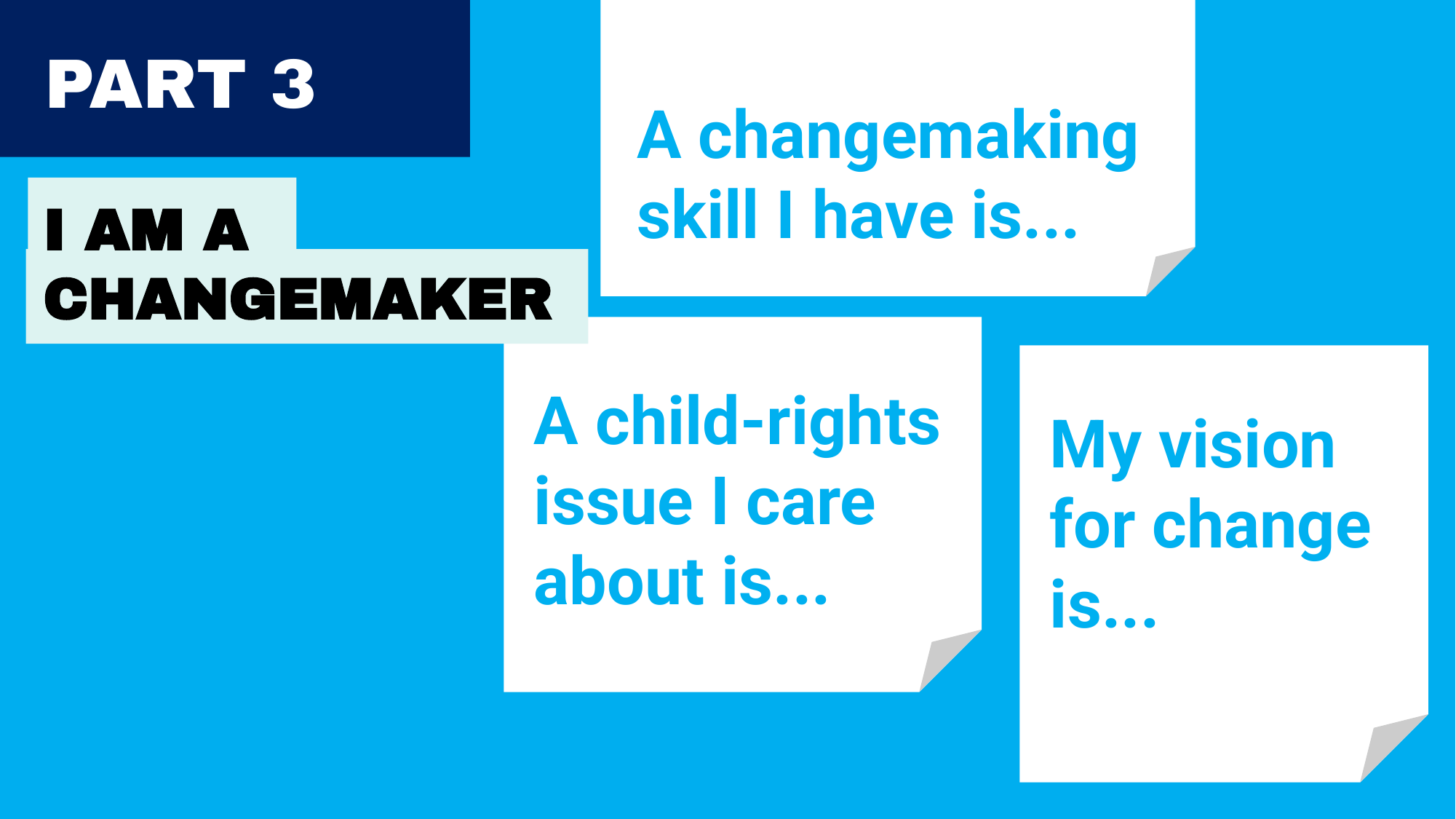

PART 3
A changemaking skill I have is...

I AM A 
CHANGEMAKER

A child-rights
issue I care 
about is...
My vision
for change
is...